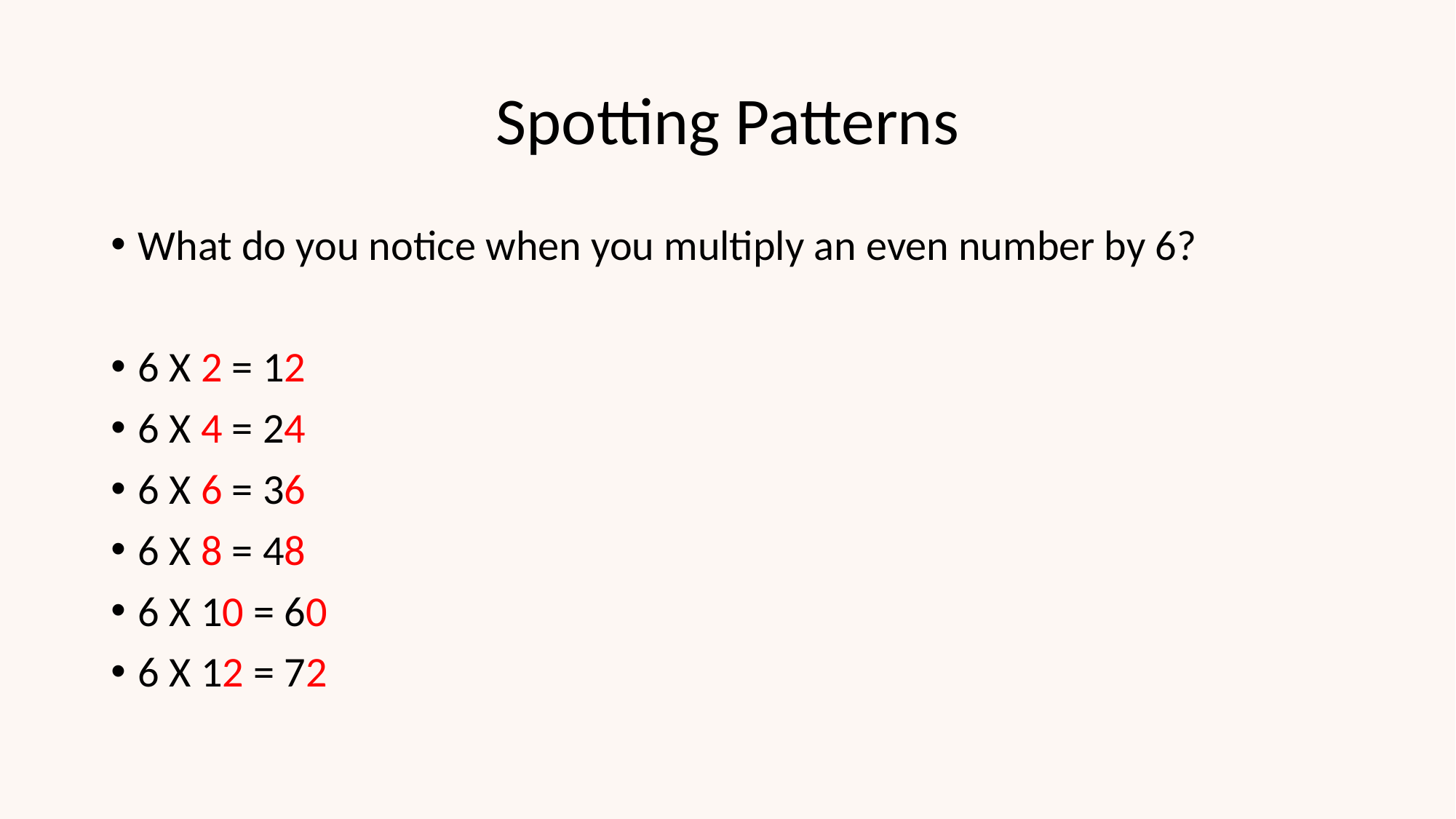

# Spotting Patterns
What do you notice when you multiply an even number by 6?

6 X 2 = 12
6 X 4 = 24
6 X 6 = 36
6 X 8 = 48
6 X 10 = 60
6 X 12 = 72